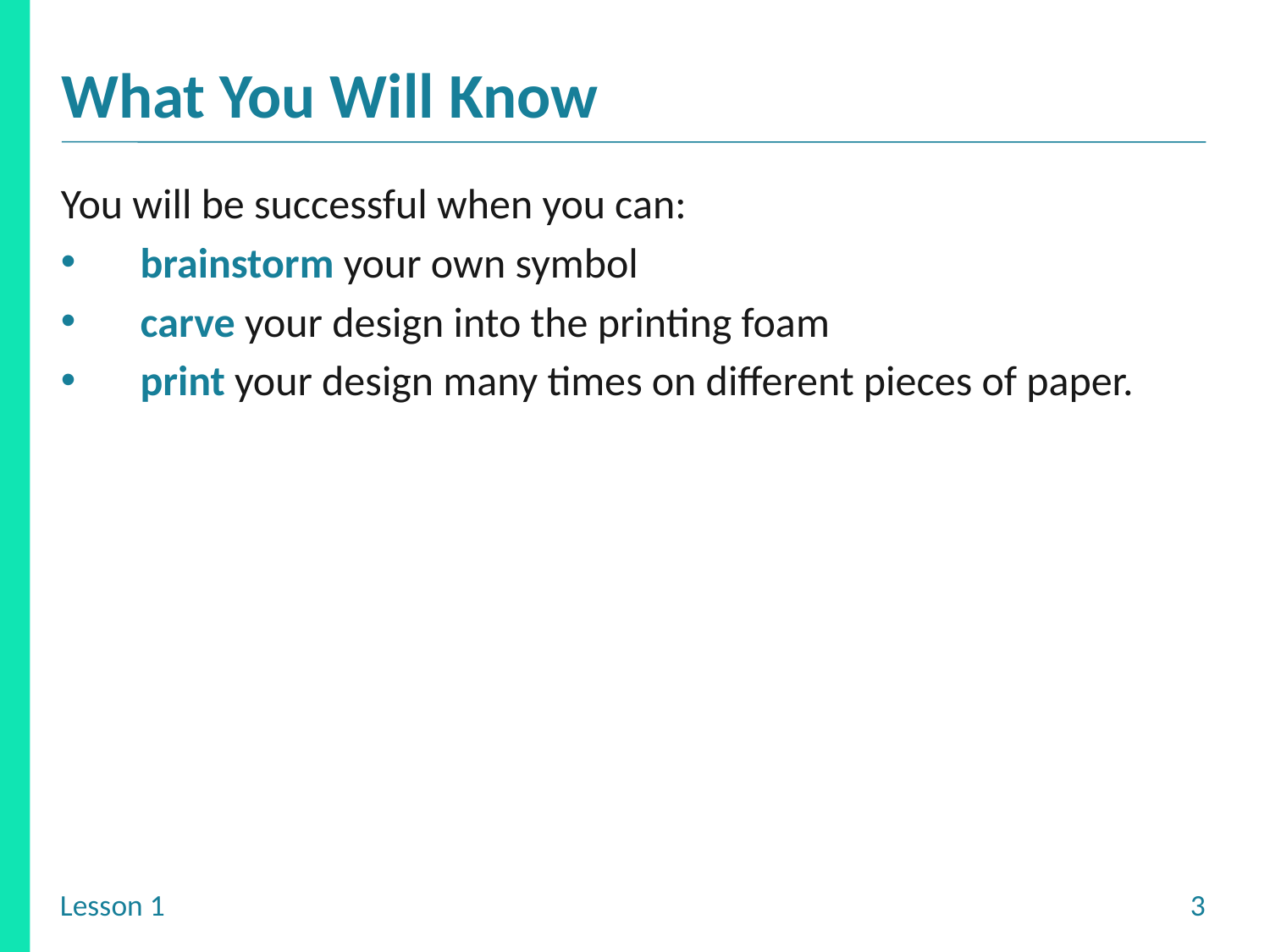

You will be successful when you can:
brainstorm your own symbol
carve your design into the printing foam
print your design many times on different pieces of paper.